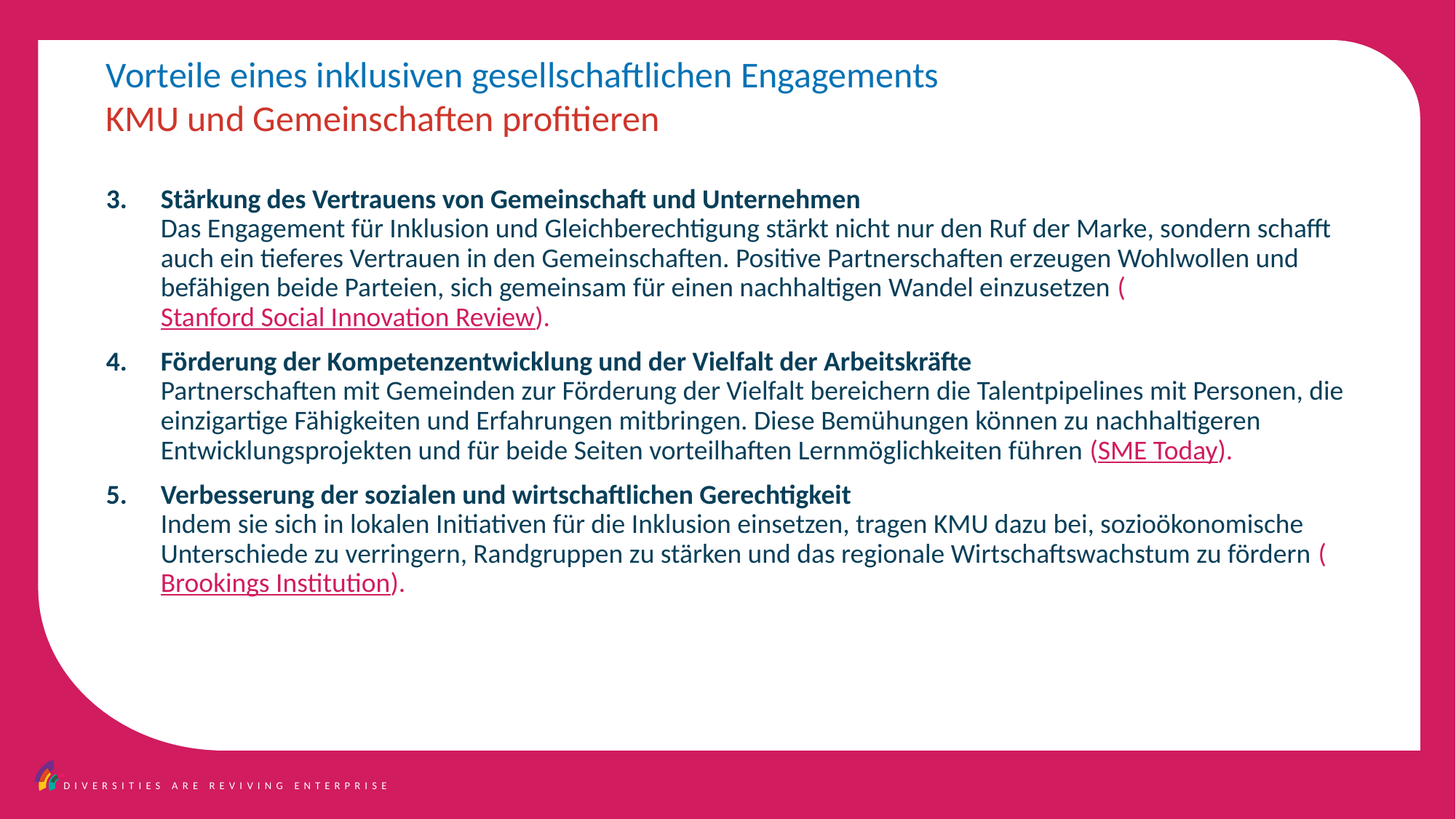

Vorteile eines inklusiven gesellschaftlichen Engagements
KMU und Gemeinschaften profitieren
Stärkung des Vertrauens von Gemeinschaft und Unternehmen
Das Engagement für Inklusion und Gleichberechtigung stärkt nicht nur den Ruf der Marke, sondern schafft auch ein tieferes Vertrauen in den Gemeinschaften. Positive Partnerschaften erzeugen Wohlwollen und befähigen beide Parteien, sich gemeinsam für einen nachhaltigen Wandel einzusetzen (Stanford Social Innovation Review).
Förderung der Kompetenzentwicklung und der Vielfalt der Arbeitskräfte
Partnerschaften mit Gemeinden zur Förderung der Vielfalt bereichern die Talentpipelines mit Personen, die einzigartige Fähigkeiten und Erfahrungen mitbringen. Diese Bemühungen können zu nachhaltigeren Entwicklungsprojekten und für beide Seiten vorteilhaften Lernmöglichkeiten führen (SME Today).
Verbesserung der sozialen und wirtschaftlichen Gerechtigkeit
Indem sie sich in lokalen Initiativen für die Inklusion einsetzen, tragen KMU dazu bei, sozioökonomische Unterschiede zu verringern, Randgruppen zu stärken und das regionale Wirtschaftswachstum zu fördern (Brookings Institution).